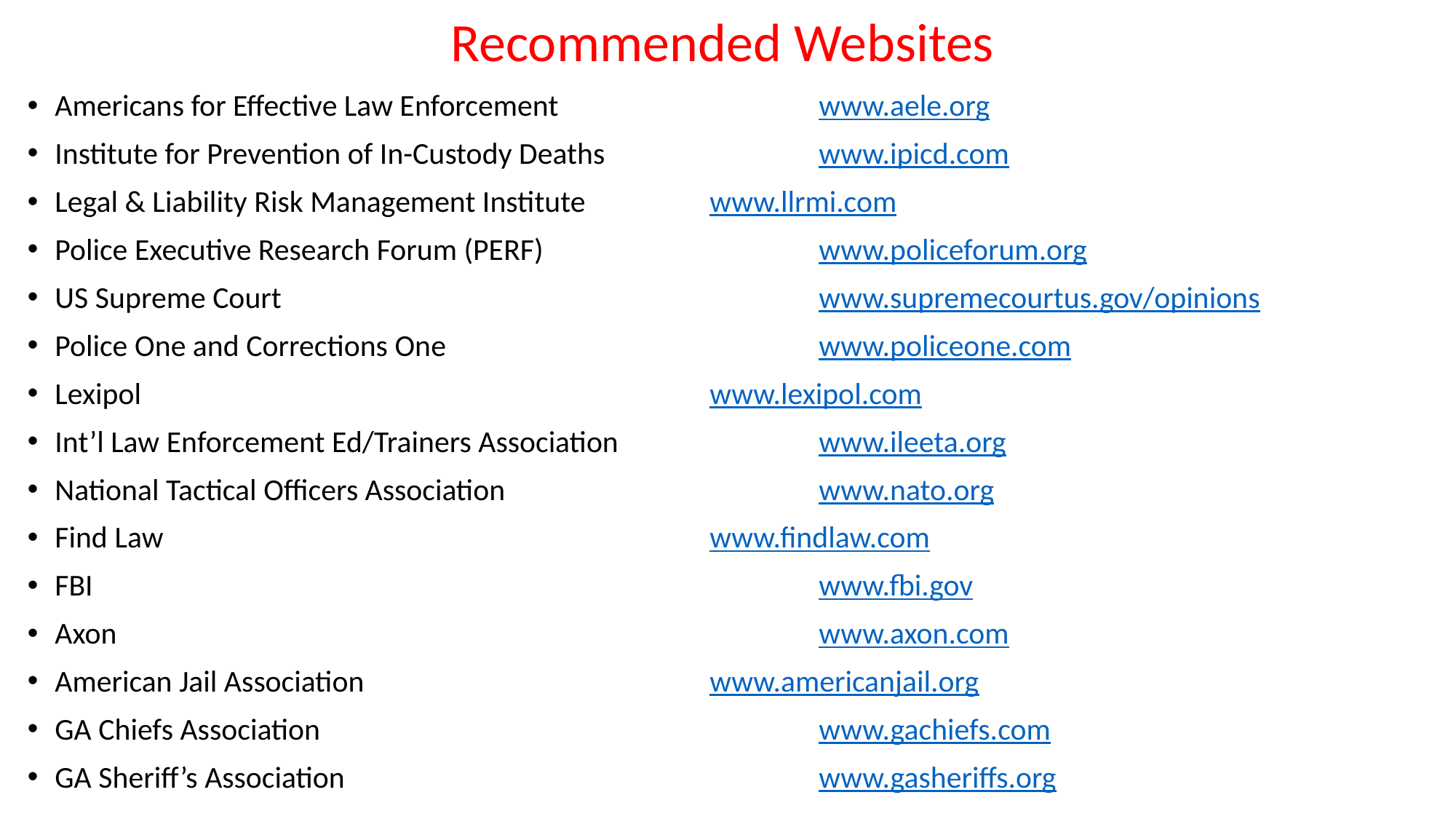

# Recommended Websites
Americans for Effective Law Enforcement			www.aele.org
Institute for Prevention of In-Custody Deaths		www.ipicd.com
Legal & Liability Risk Management Institute		www.llrmi.com
Police Executive Research Forum (PERF)			www.policeforum.org
US Supreme Court					www.supremecourtus.gov/opinions
Police One and Corrections One				www.policeone.com
Lexipol						www.lexipol.com
Int’l Law Enforcement Ed/Trainers Association		www.ileeta.org
National Tactical Officers Association			www.nato.org
Find Law						www.findlaw.com
FBI							www.fbi.gov
Axon							www.axon.com
American Jail Association				www.americanjail.org
GA Chiefs Association					www.gachiefs.com
GA Sheriff’s Association					www.gasheriffs.org